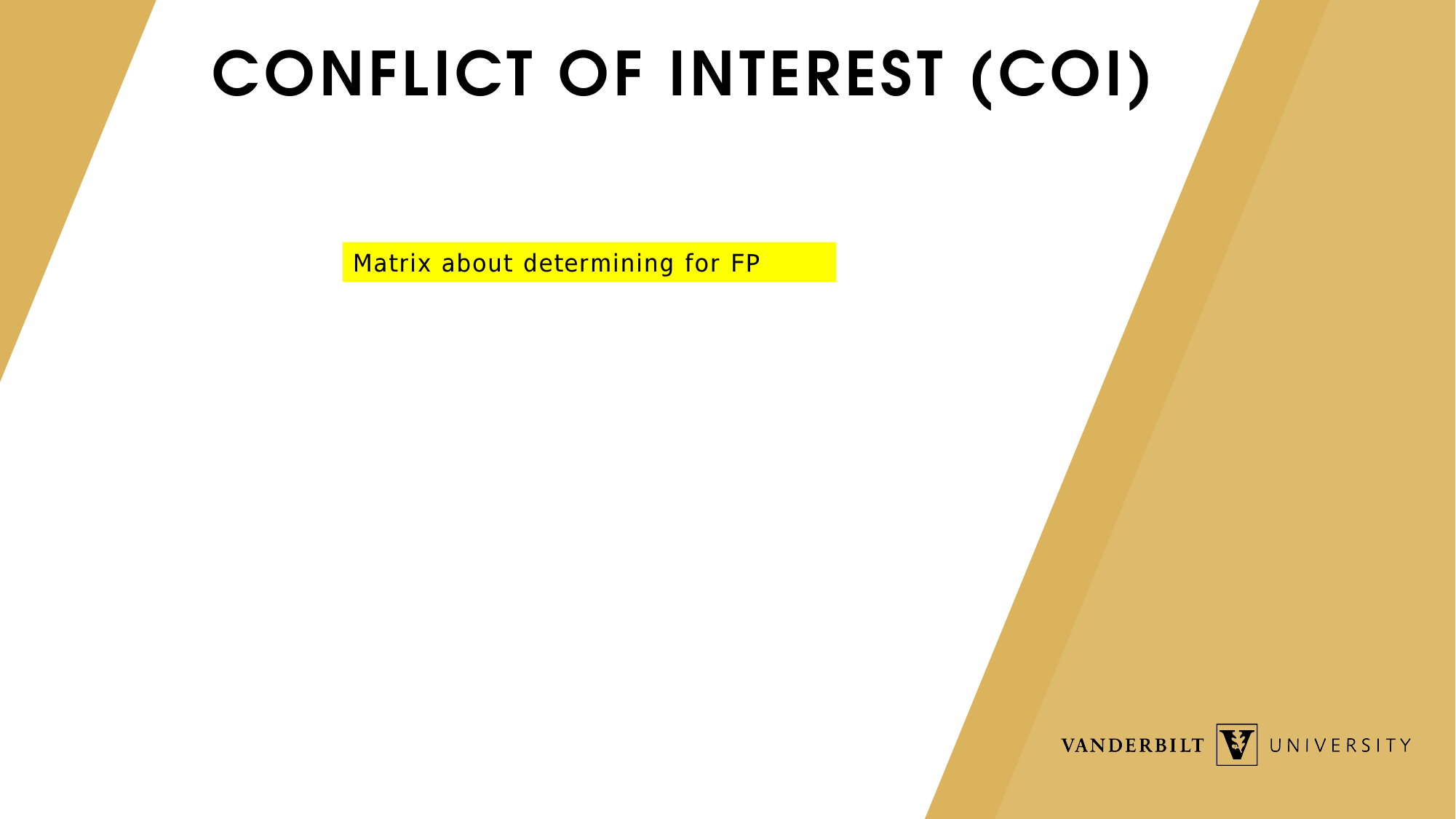

# Conflict of Interest (COI)
Matrix about determining for FP